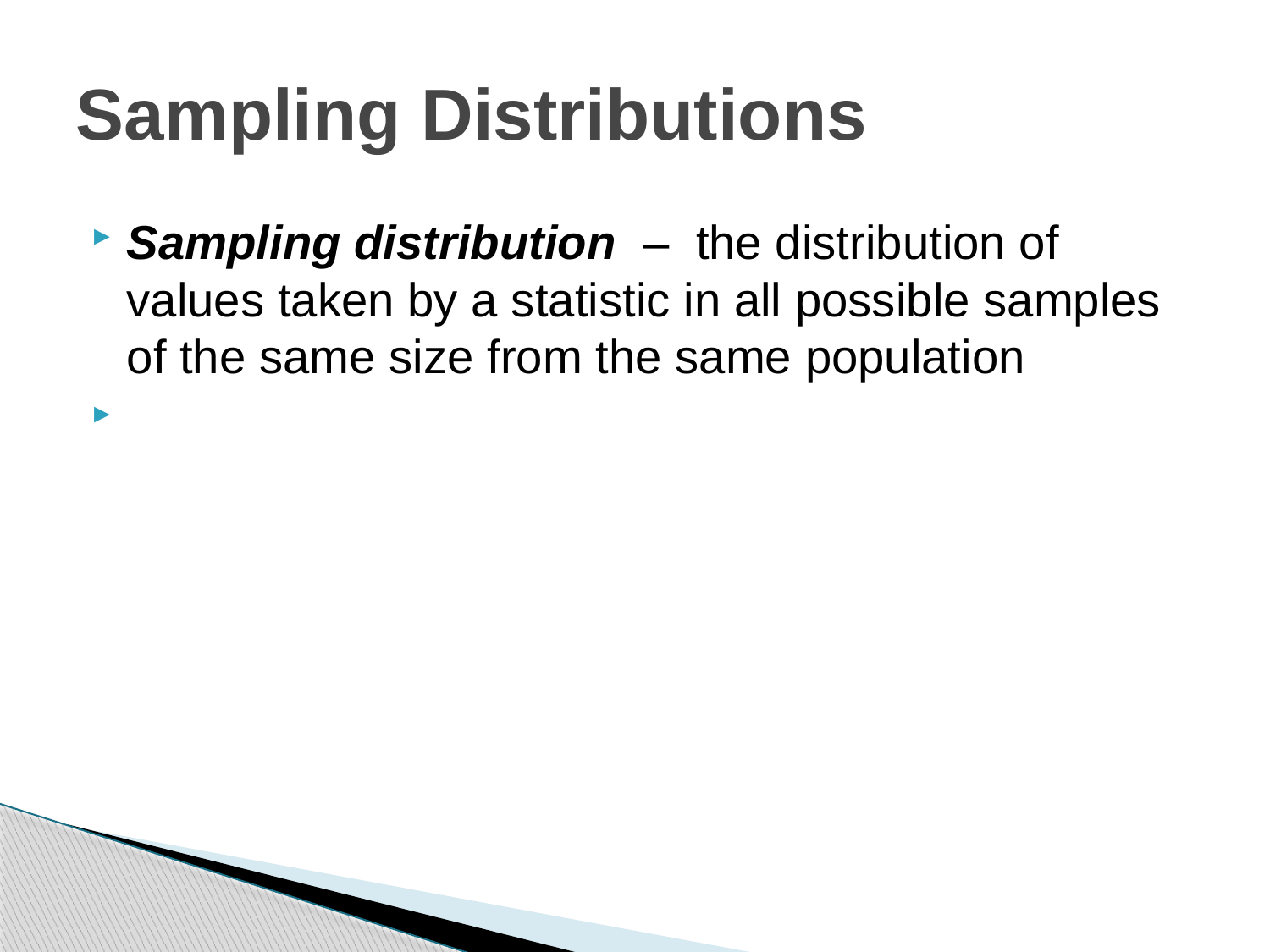

# Sampling Distributions
Sampling distribution  –  the distribution of values taken by a statistic in all possible samples of the same size from the same population